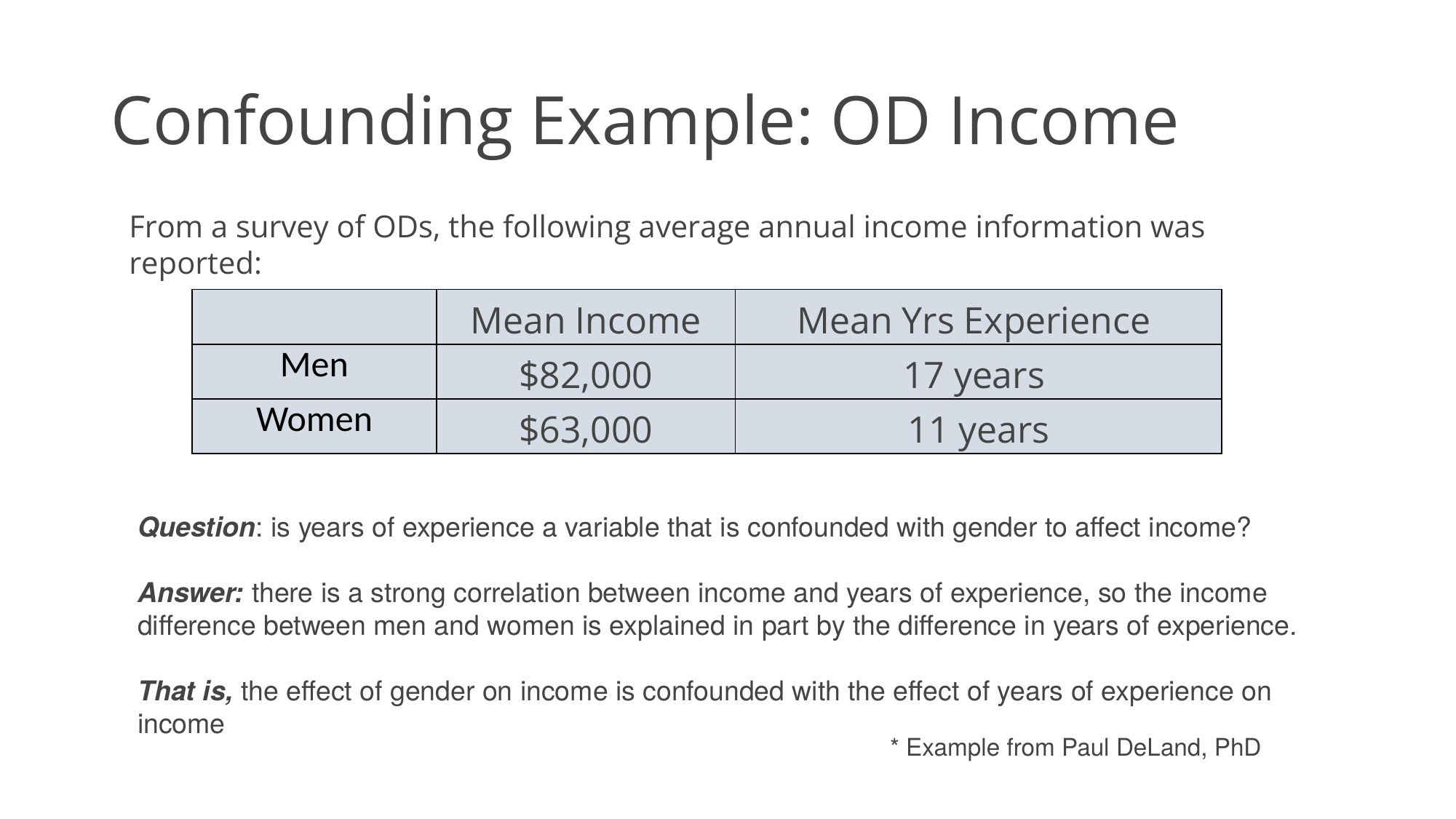

# Confounding Example: OD Income
From a survey of ODs, the following average annual income information was reported:
|  | Mean Income | Mean Yrs Experience |
| --- | --- | --- |
| Men | $82,000 | 17 years |
| Women | $63,000 | 11 years |
Question: is years of experience a variable that is confounded with gender to affect income?

Answer: there is a strong correlation between income and years of experience, so the income difference between men and women is explained in part by the difference in years of experience.

That is, the effect of gender on income is confounded with the effect of years of experience on income
* Example from Paul DeLand, PhD